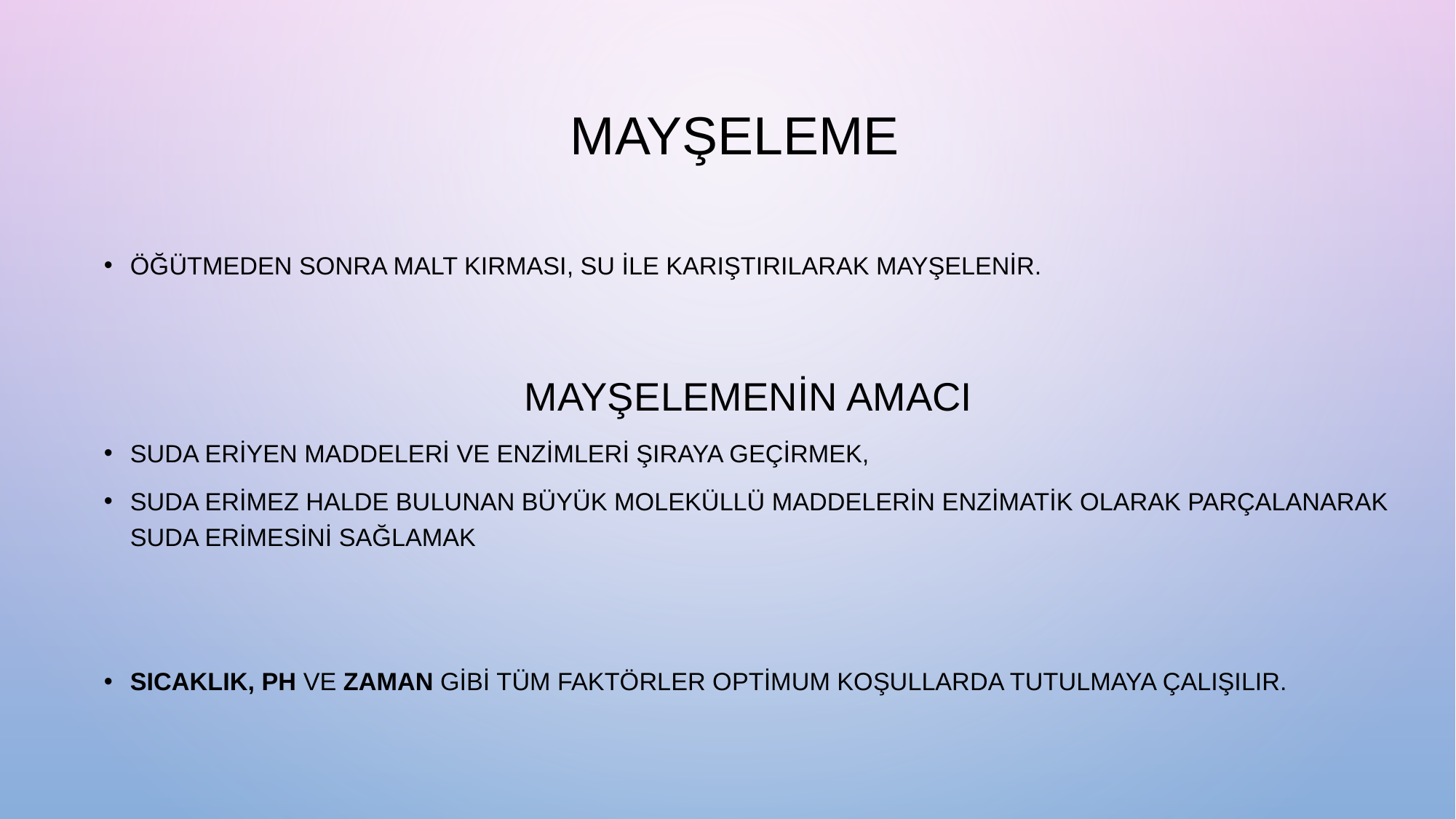

# MAYŞELEME
Öğütmeden sonra malt kırması, su ile karıştırılarak mayşelenir.

Mayşelemenin Amacı
Suda eriyen maddeleri ve enzimleri şıraya geçirmek,
Suda erimez halde bulunan büyük moleküllü maddelerin enzimatik olarak parçalanarak suda erimesini sağlamak

sıcaklık, pH ve zaman gibi tüm faktörler OPTİMUM koşullarda TUTULMAYA çalışılır.